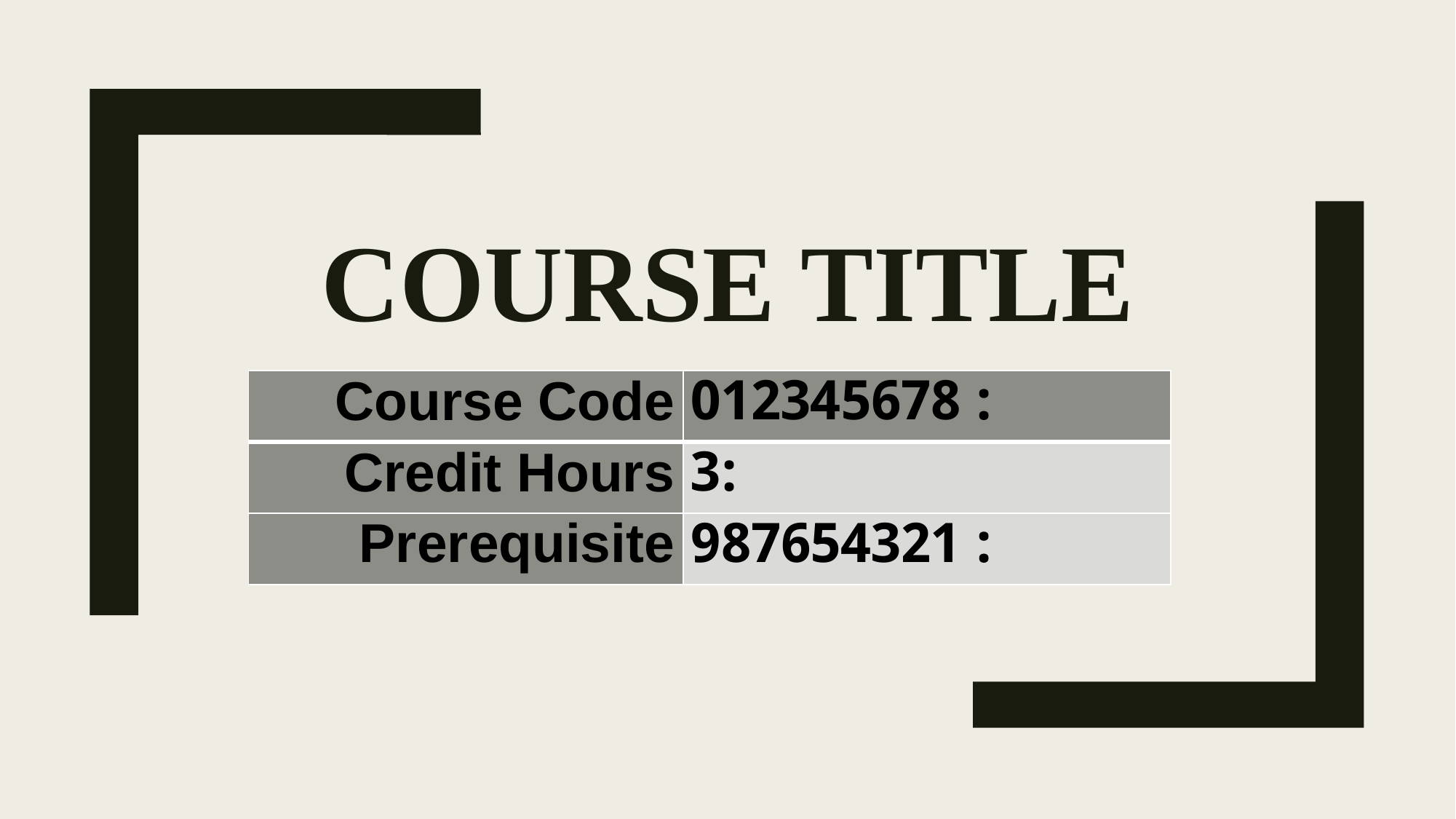

# Course Title
| Course Code | : 012345678 |
| --- | --- |
| Credit Hours | :3 |
| Prerequisite | : 987654321 |